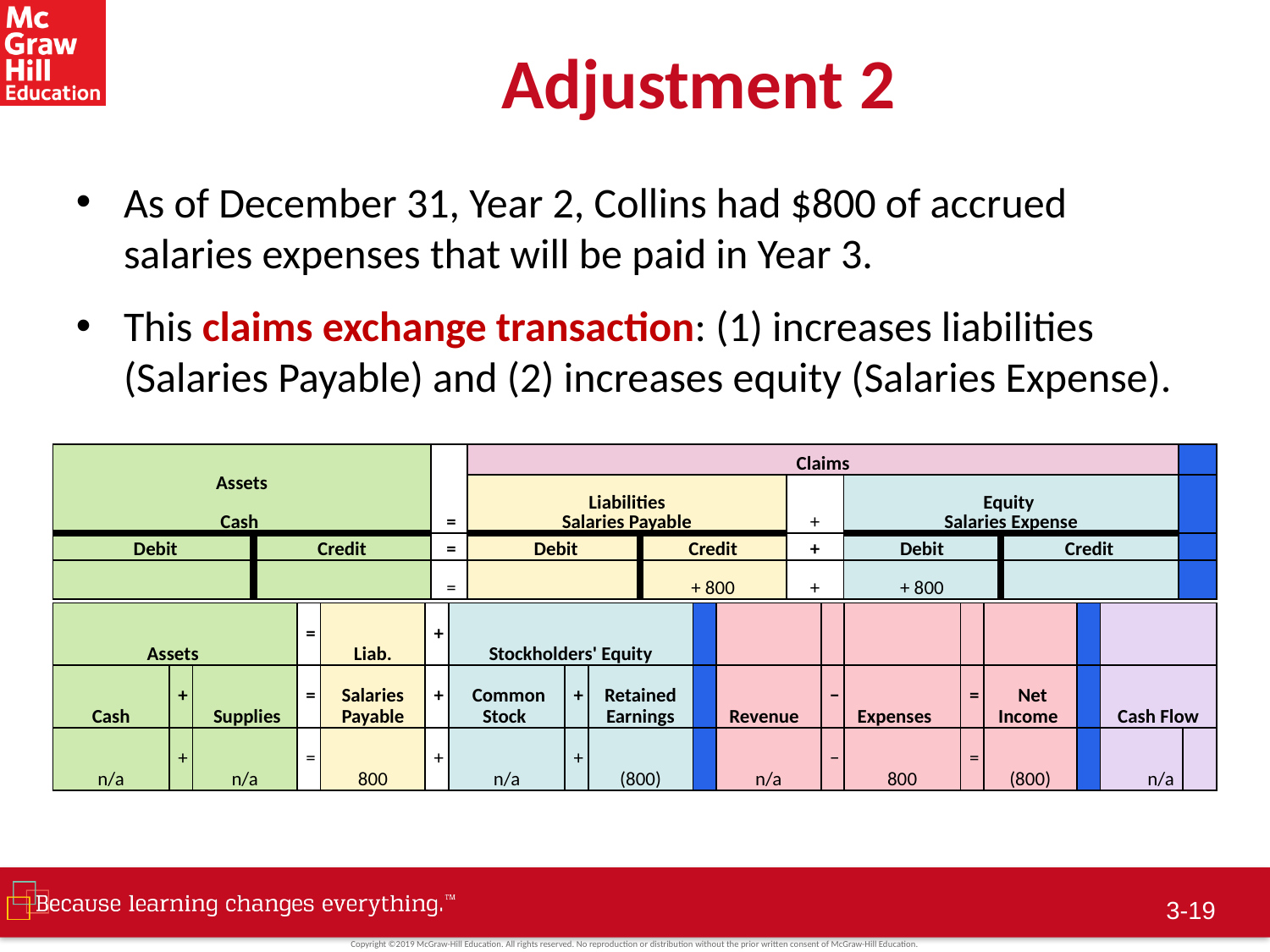

# Adjustment 2
As of December 31, Year 2, Collins had $800 of accrued salaries expenses that will be paid in Year 3.
This claims exchange transaction: (1) increases liabilities (Salaries Payable) and (2) increases equity (Salaries Expense).

| Assets Cash |  | = | Claims |  |  |  |  |  |
| --- | --- | --- | --- | --- | --- | --- | --- | --- |
|  |  |  | Liabilities Salaries Payable |  | + | Equity Salaries Expense |  |  |
| Debit | Credit | = | Debit | Credit | + | Debit | Credit |  |
|  |  | = |  | + 800 | + | + 800 |  |  |
| Assets |  |  | = | Liab. | + | Stockholders' Equity |  |  |  |  |  |  |  |  |  |  |  |
| --- | --- | --- | --- | --- | --- | --- | --- | --- | --- | --- | --- | --- | --- | --- | --- | --- | --- |
| Cash | + | Supplies | = | Salaries Payable | + | Common Stock | + | Retained Earnings |  | Revenue | − | Expenses | = | Net Income |  | Cash Flow |  |
| n/a | + | n/a | = | 800 | + | n/a | + | (800) |  | n/a | − | 800 | = | (800) |  | n/a |  |

3-19